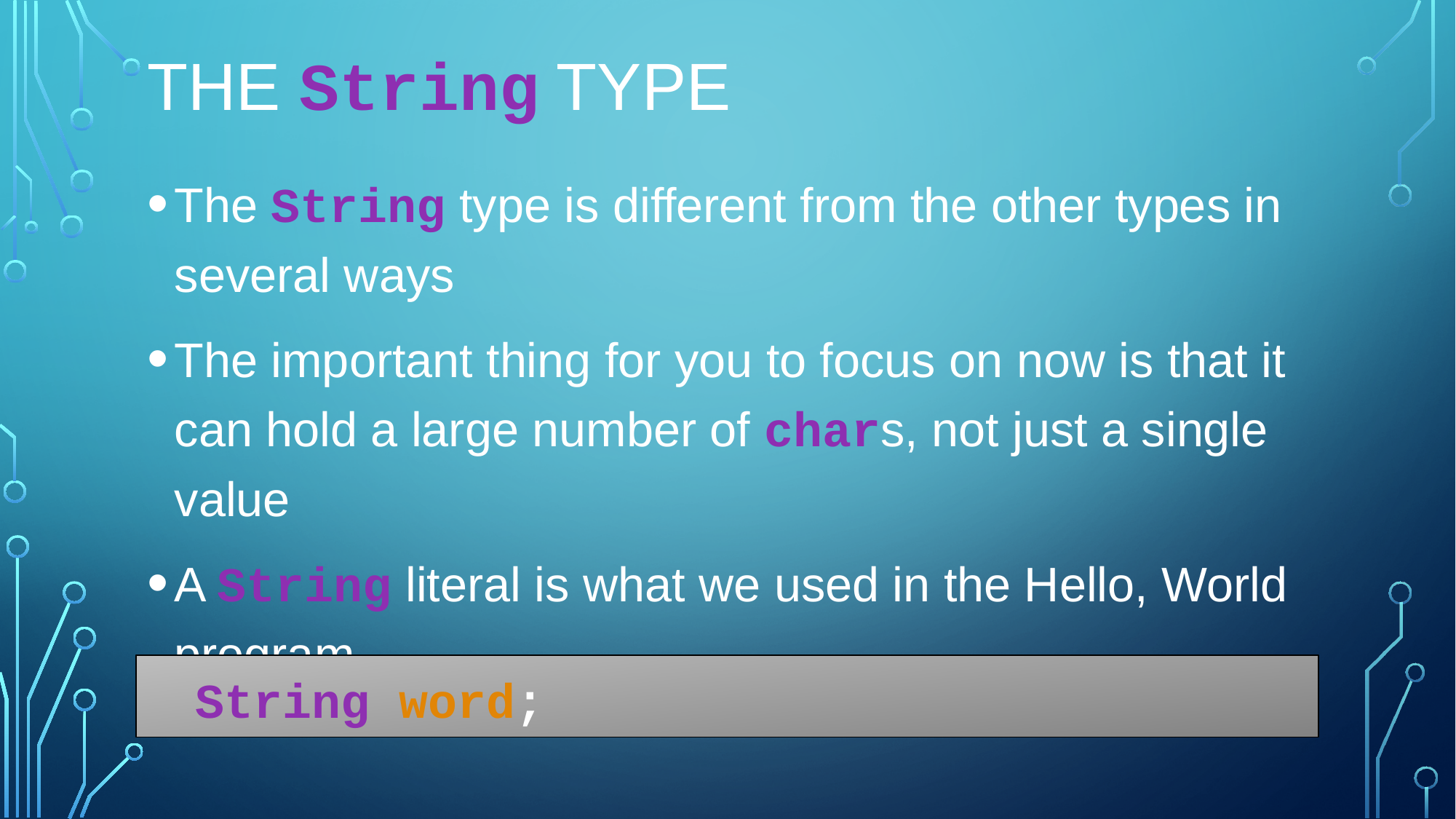

# The String type
The String type is different from the other types in several ways
The important thing for you to focus on now is that it can hold a large number of chars, not just a single value
A String literal is what we used in the Hello, World program
	String word;